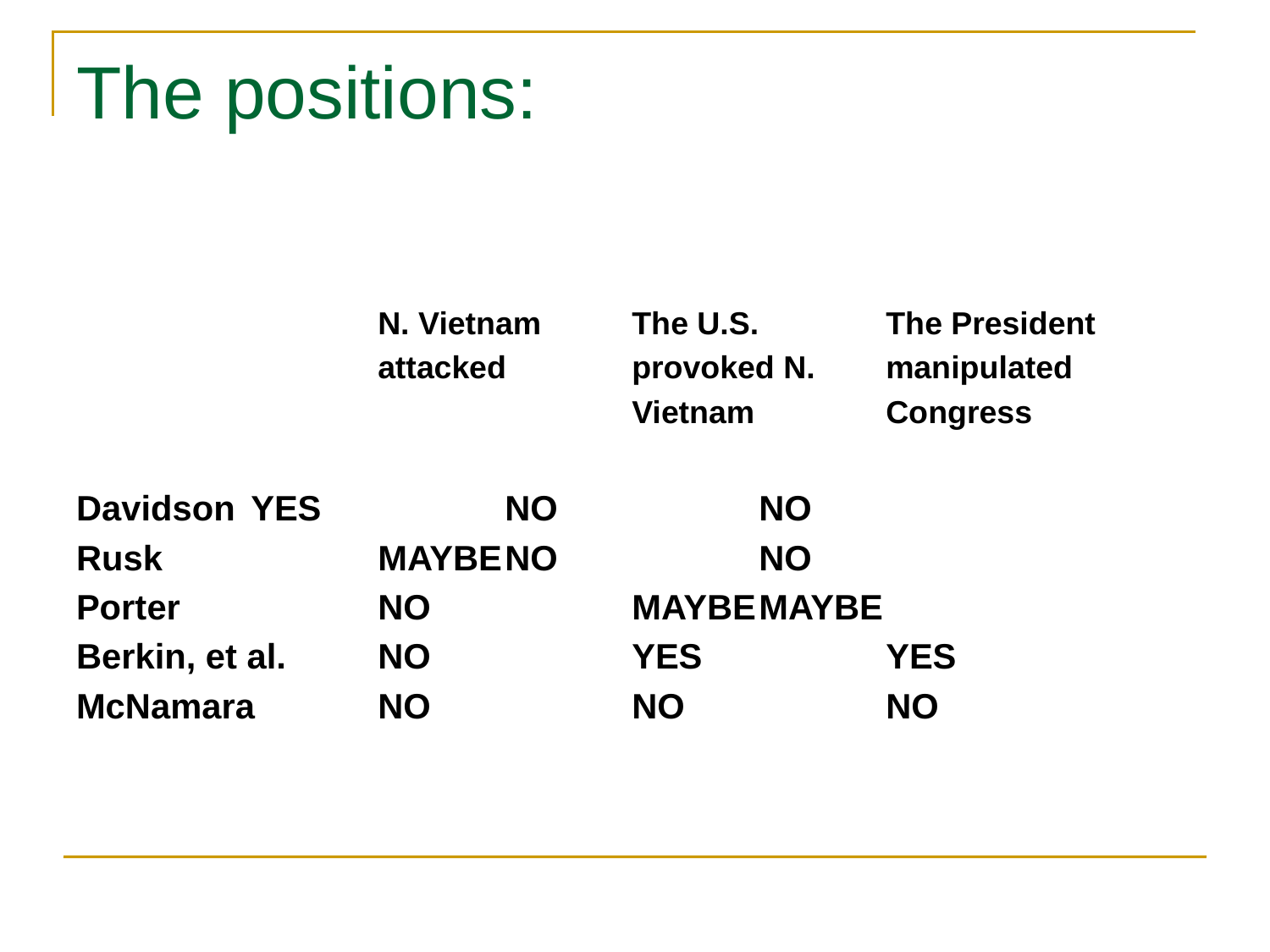

# The positions:
			N. Vietnam	The U.S.	The President
			attacked	provoked N.	manipulated
					Vietnam		Congress

Davidson	YES		NO		NO
Rusk		MAYBE	NO		NO
Porter		NO		MAYBE	MAYBE
Berkin, et al.	NO		YES		YES
McNamara	NO		NO		NO